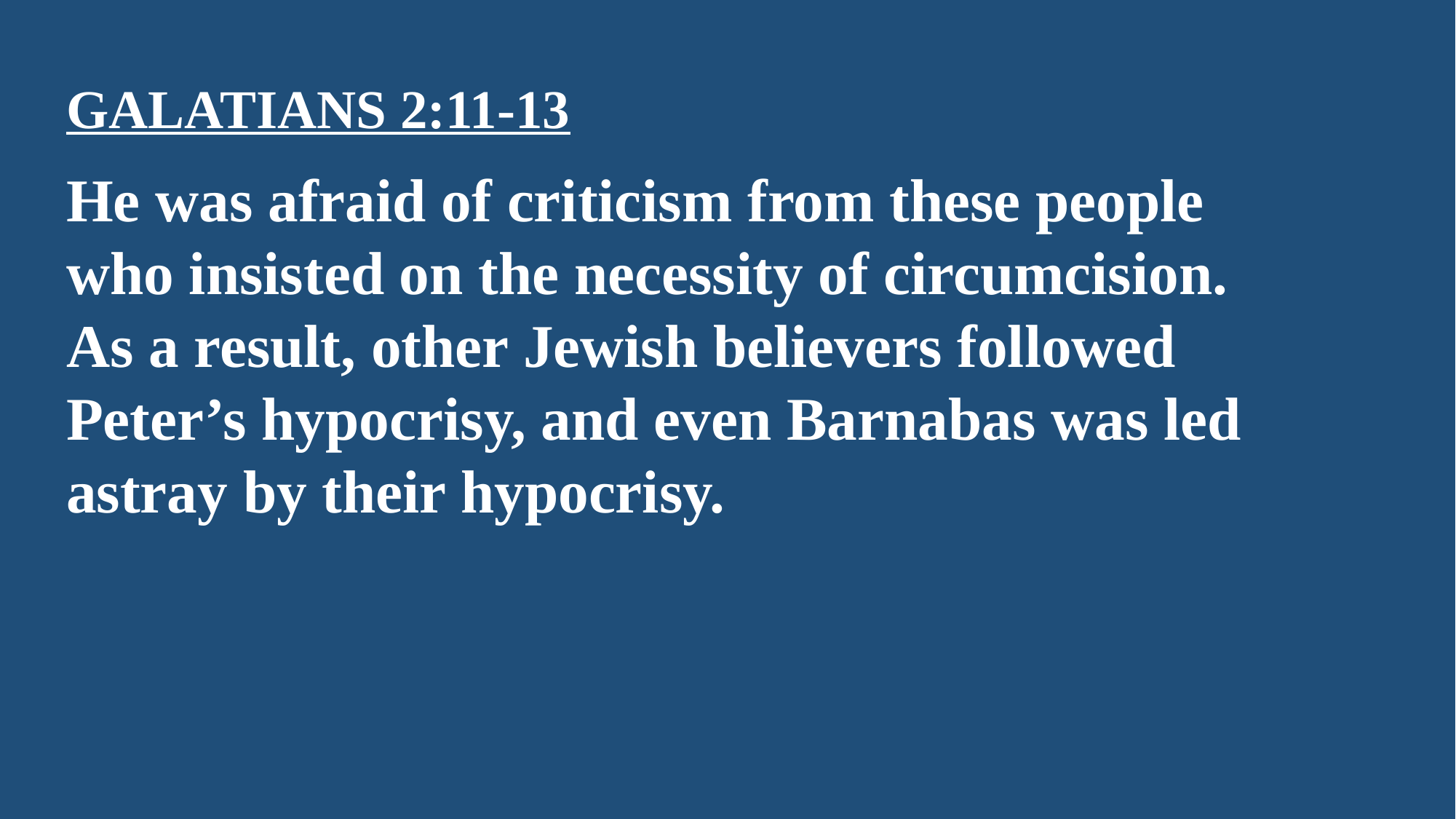

GALATIANS 2:11-13

He was afraid of criticism from these people who insisted on the necessity of circumcision. As a result, other Jewish believers followed Peter’s hypocrisy, and even Barnabas was led astray by their hypocrisy.